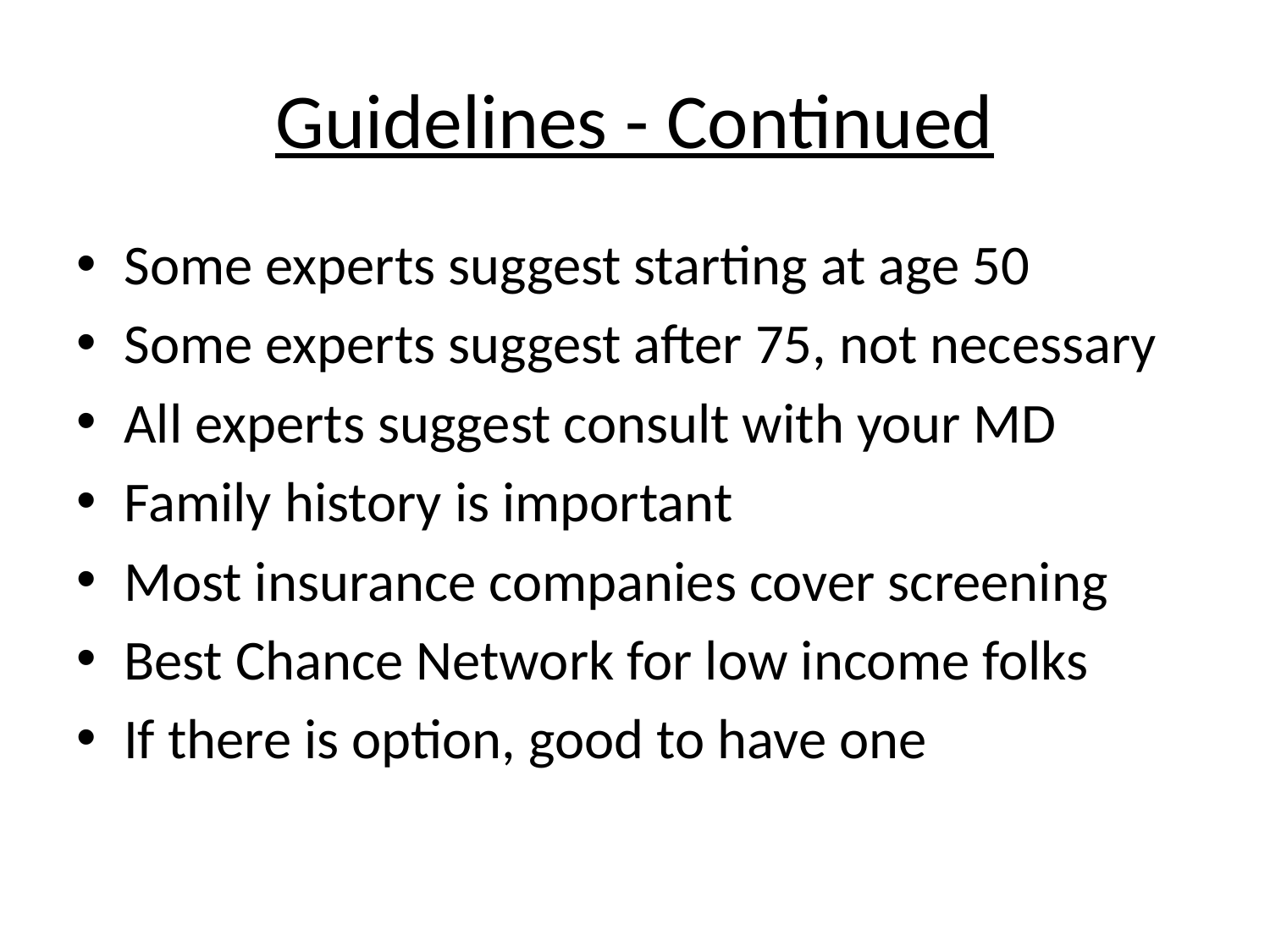

# Guidelines - Continued
Some experts suggest starting at age 50
Some experts suggest after 75, not necessary
All experts suggest consult with your MD
Family history is important
Most insurance companies cover screening
Best Chance Network for low income folks
If there is option, good to have one